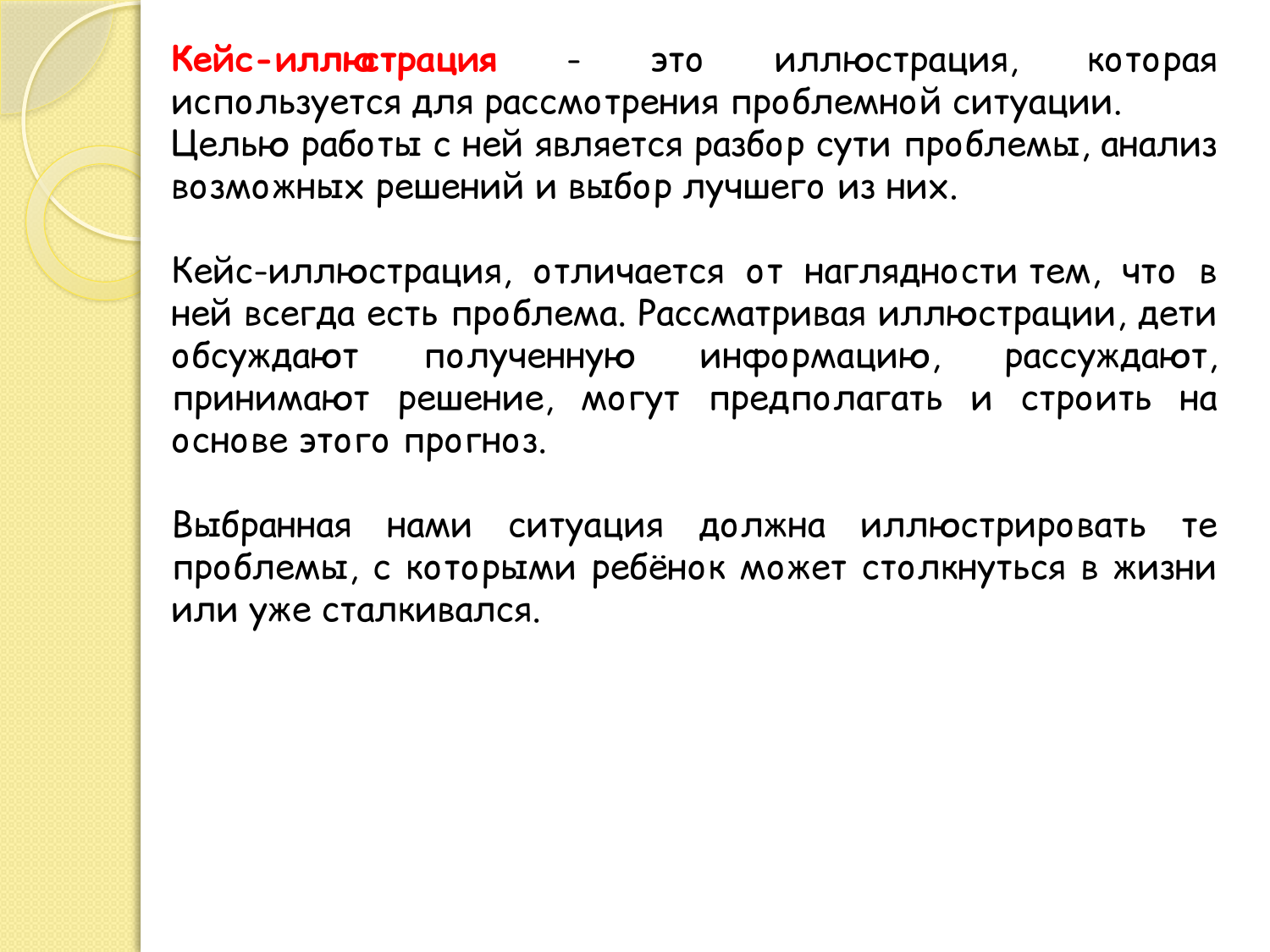

Кейс-иллюстрация - это иллюстрация, которая используется для рассмотрения проблемной ситуации.
Целью работы с ней является разбор сути проблемы, анализ возможных решений и выбор лучшего из них.

Кейс-иллюстрация, отличается от наглядности тем, что в ней всегда есть проблема. Рассматривая иллюстрации, дети обсуждают полученную информацию, рассуждают, принимают решение, могут предполагать и строить на основе этого прогноз.

Выбранная нами ситуация должна иллюстрировать те проблемы, с которыми ребёнок может столкнуться в жизни или уже сталкивался.